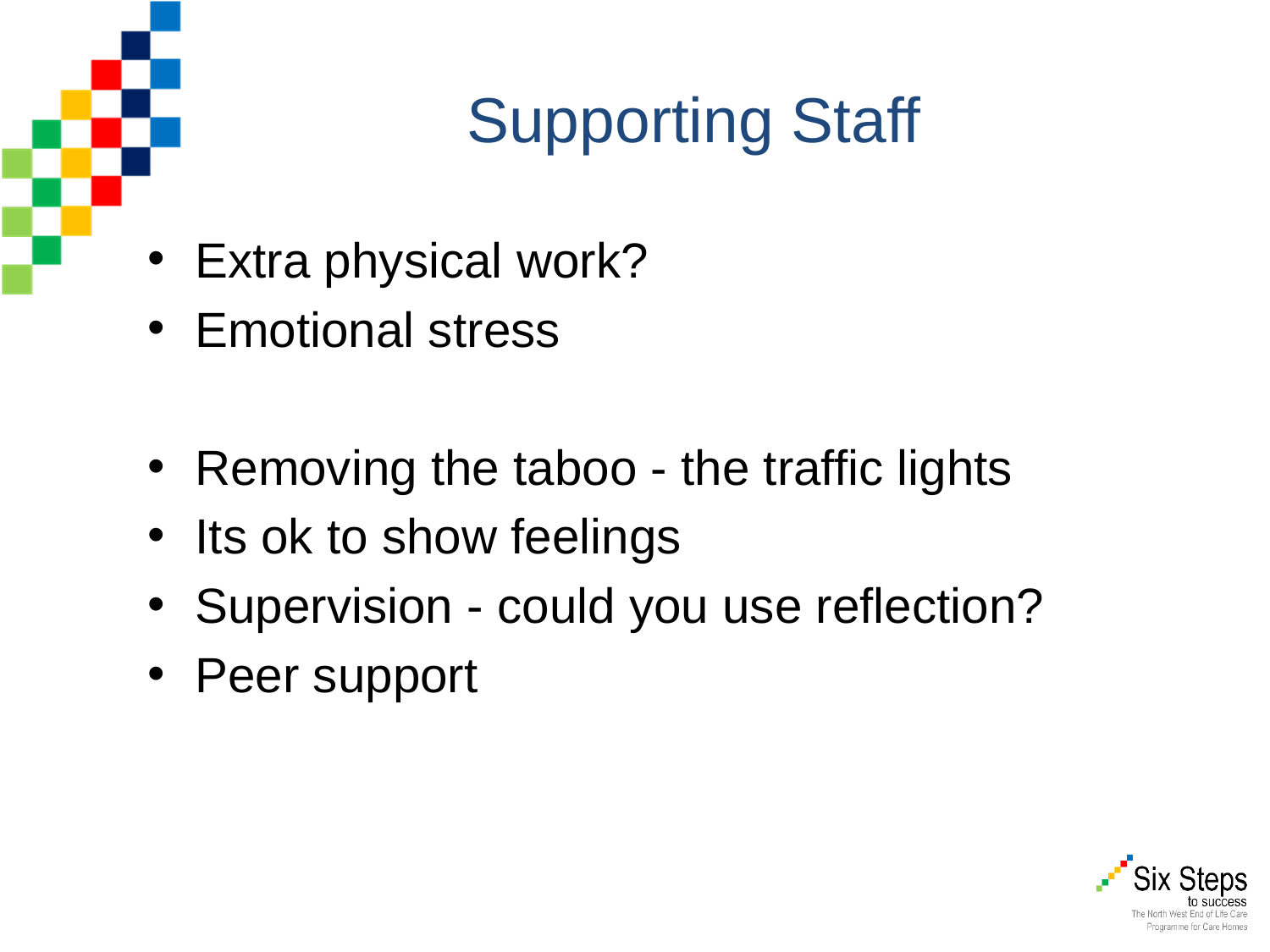

# Supporting Staff
Extra physical work?
Emotional stress

Removing the taboo - the traffic lights
Its ok to show feelings
Supervision - could you use reflection?
Peer support